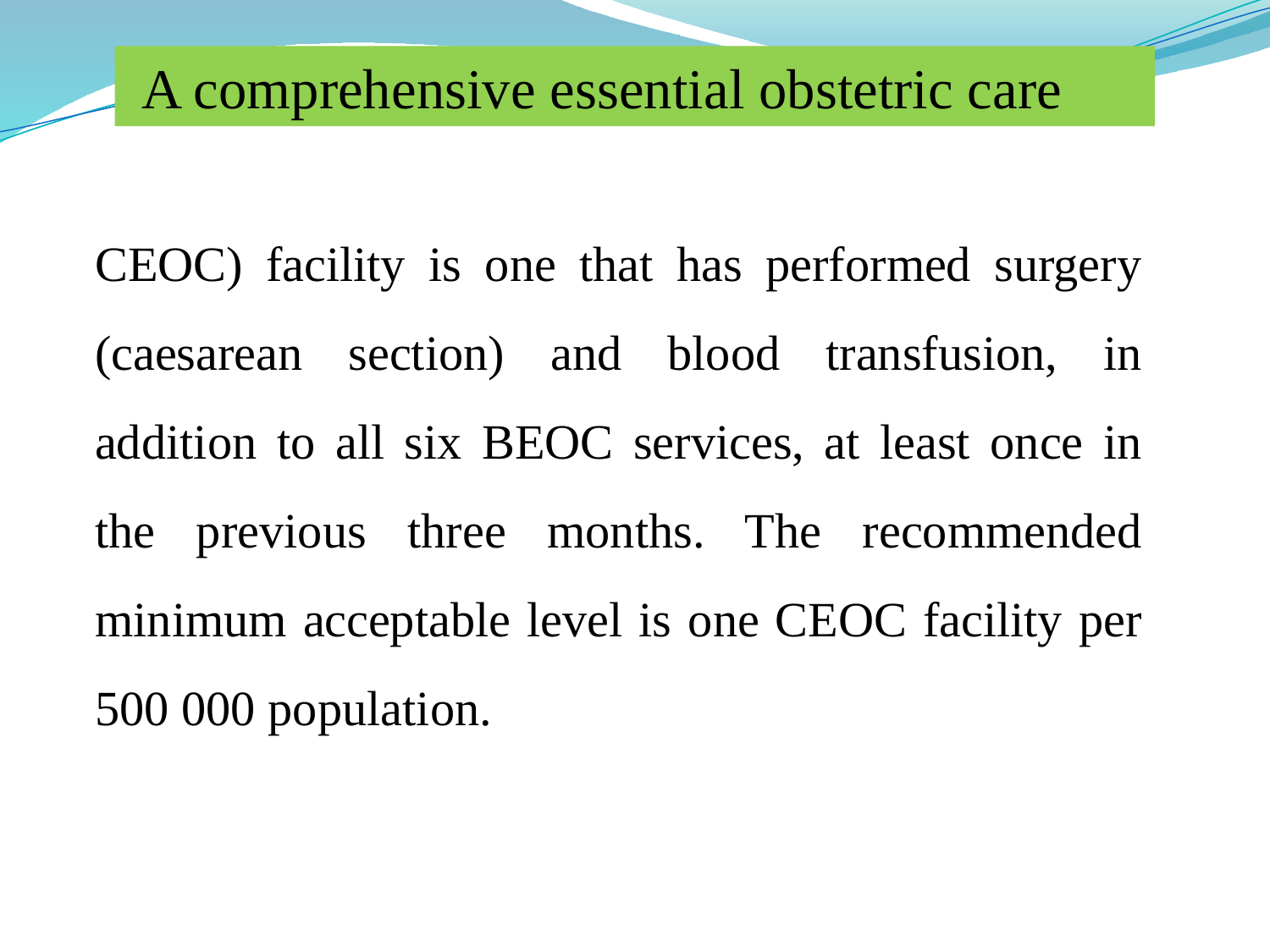

A comprehensive essential obstetric care
CEOC) facility is one that has performed surgery (caesarean section) and blood transfusion, in addition to all six BEOC services, at least once in the previous three months. The recommended minimum acceptable level is one CEOC facility per 500 000 population.